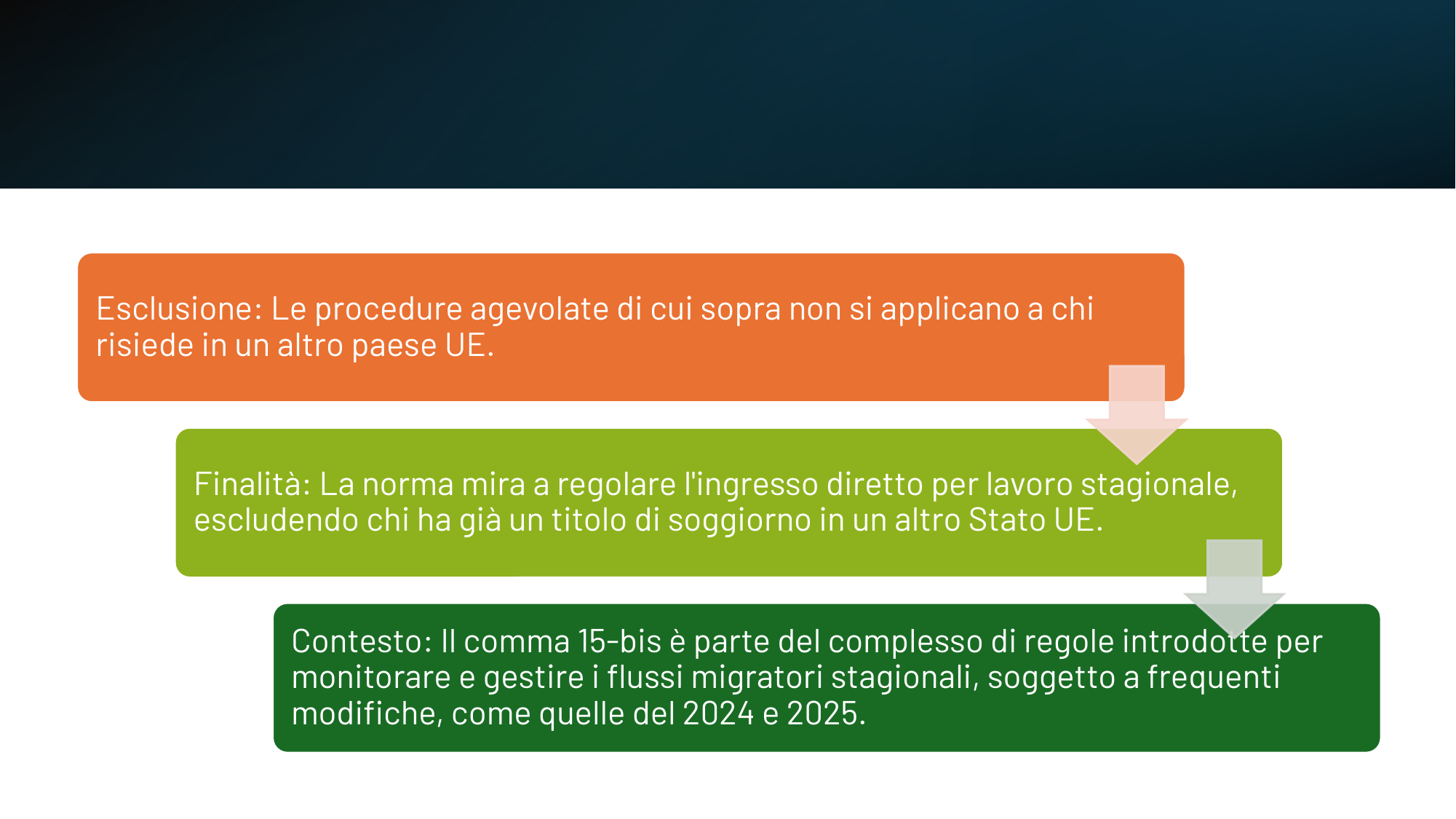

#
Esclusione: Le procedure agevolate di cui sopra non si applicano a chi risiede in un altro paese UE.
Finalità: La norma mira a regolare l'ingresso diretto per lavoro stagionale, escludendo chi ha già un titolo di soggiorno in un altro Stato UE.
Contesto: Il comma 15-bis è parte del complesso di regole introdotte per monitorare e gestire i flussi migratori stagionali, soggetto a frequenti modifiche, come quelle del 2024 e 2025.